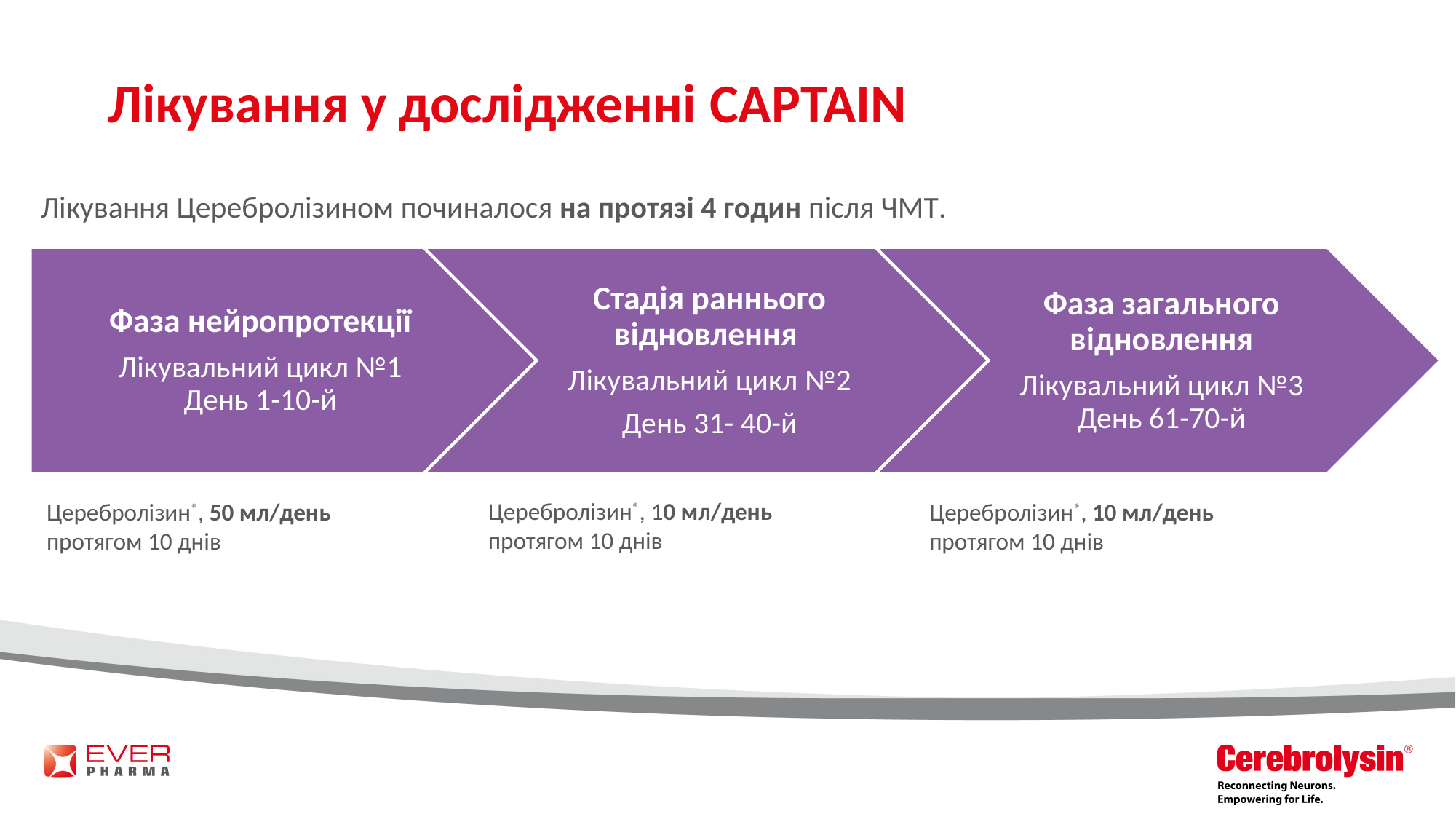

# Лікування у дослідженні CAPTAIN
Фаза нейропротекції
Лікувальний цикл №1
День 1-10-й
Стадія раннього відновлення
Лікувальний цикл №2
День 31- 40-й
Фаза загального відновлення
Лікувальний цикл №3
День 61-70-й
Лікування Церебролізином починалося на протязі 4 годин після ЧМТ.
Церебролізин®, 10 мл/день протягом 10 днів

Церебролізин®, 50 мл/день протягом 10 днів

Церебролізин®, 10 мл/день протягом 10 днів